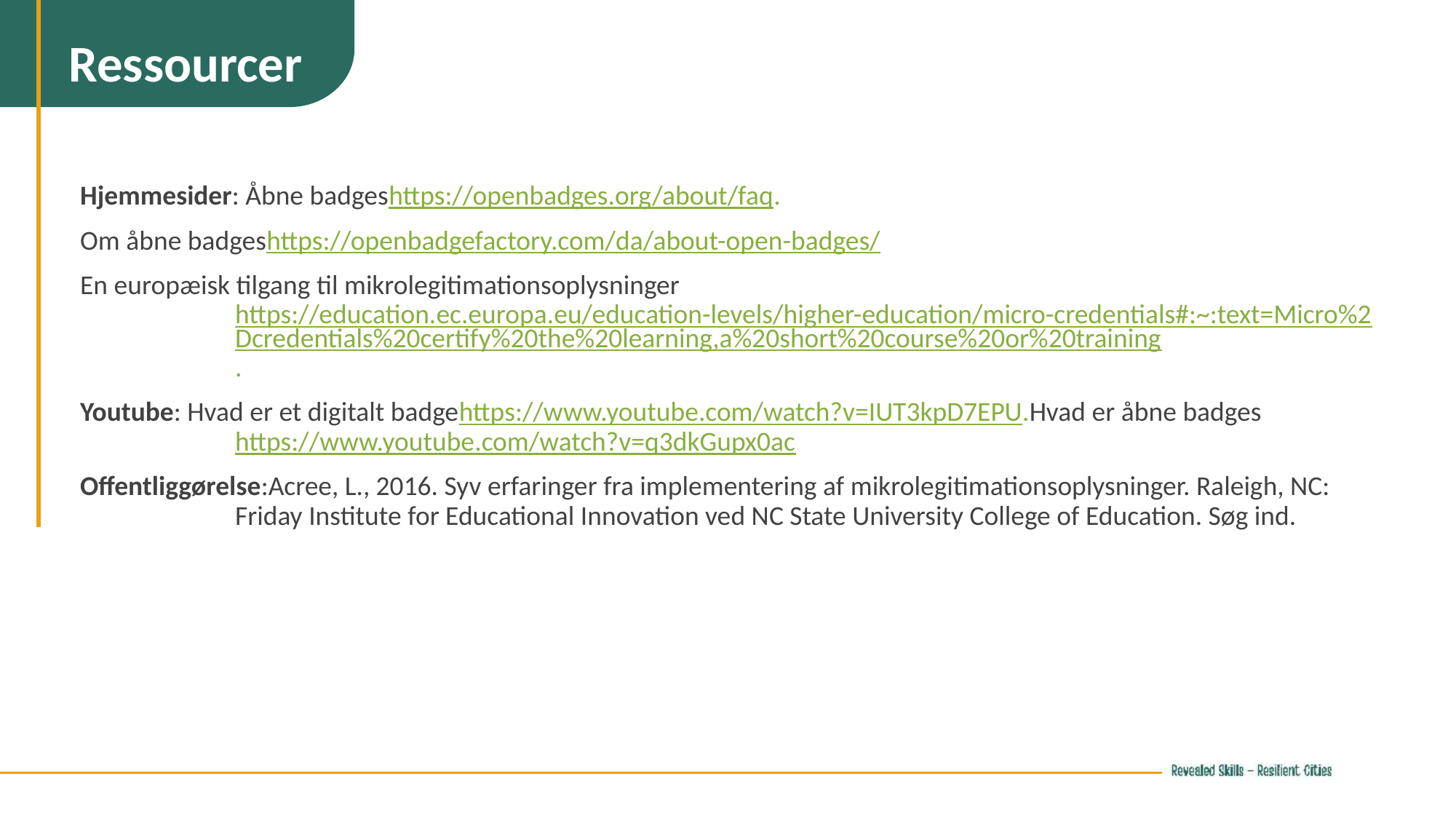

Ressourcer
Hjemmesider: Åbne badgeshttps://openbadges.org/about/faq.
Om åbne badgeshttps://openbadgefactory.com/da/about-open-badges/
En europæisk tilgang til mikrolegitimationsoplysningerhttps://education.ec.europa.eu/education-levels/higher-education/micro-credentials#:~:text=Micro%2Dcredentials%20certify%20the%20learning,a%20short%20course%20or%20training.
Youtube: Hvad er et digitalt badgehttps://www.youtube.com/watch?v=IUT3kpD7EPU.Hvad er åbne badgeshttps://www.youtube.com/watch?v=q3dkGupx0ac
Offentliggørelse:Acree, L., 2016. Syv erfaringer fra implementering af mikrolegitimationsoplysninger. Raleigh, NC: Friday Institute for Educational Innovation ved NC State University College of Education. Søg ind.